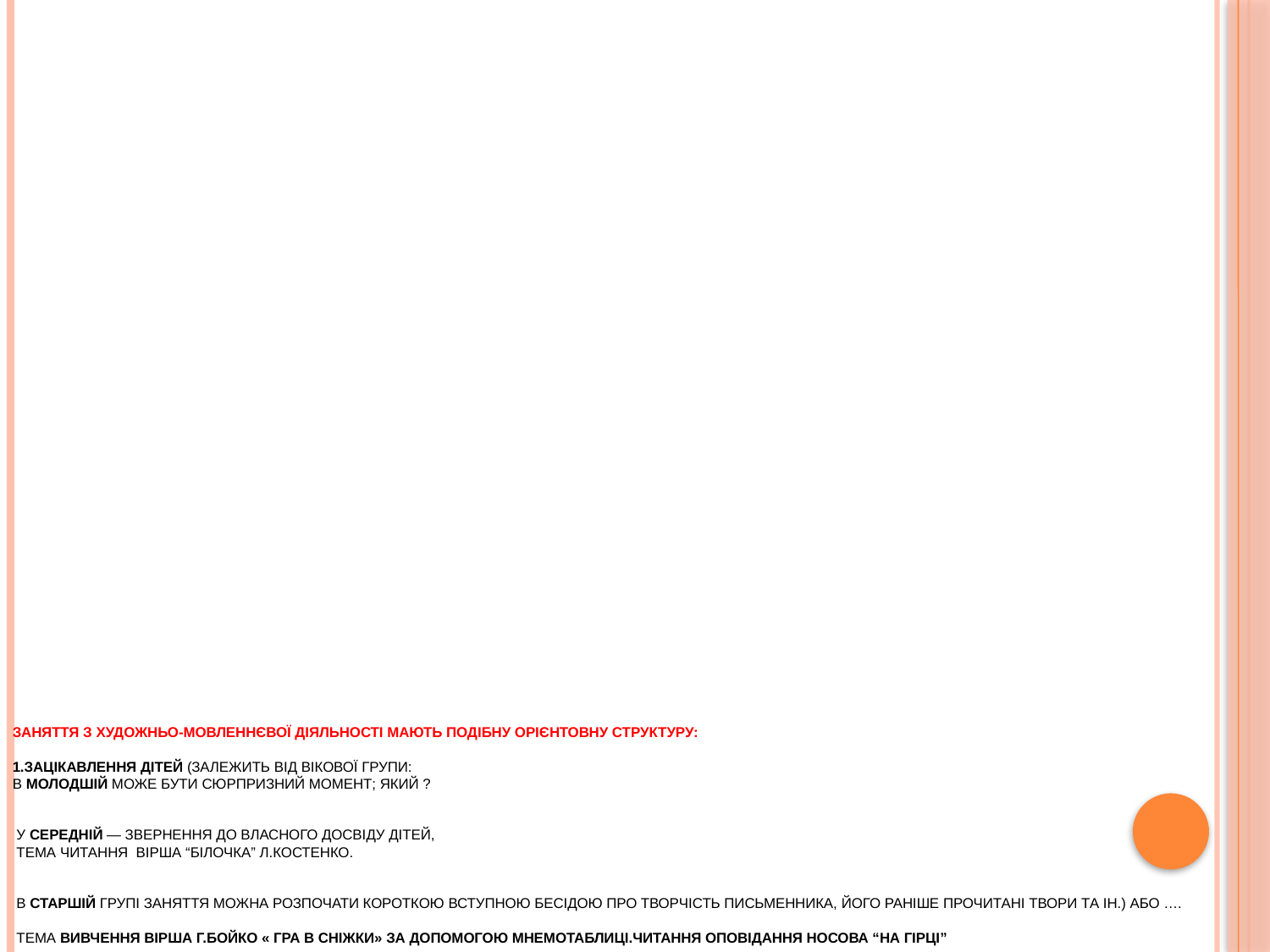

# Заняття з художньо-мовленнєвої діяльності мають подібну орієнтовну структуру: 1.Зацікавлення дітей (залежить від вікової групи: в молодшій може бути сюрпризний момент; ЯКИЙ ? у середній — звернення до власного досвіду дітей, ТЕМА Читання  вірша “Білочка” Л.Костенко. в старшій групі заняття можна розпочати короткою вступною бесідою про творчість письменника, його раніше прочитані твори та ін.) або …. Тема Вивчення вірша Г.Бойко « Гра в сніжки» за допомогою мнемотаблиці.Читання оповідання Носова “На гірці”